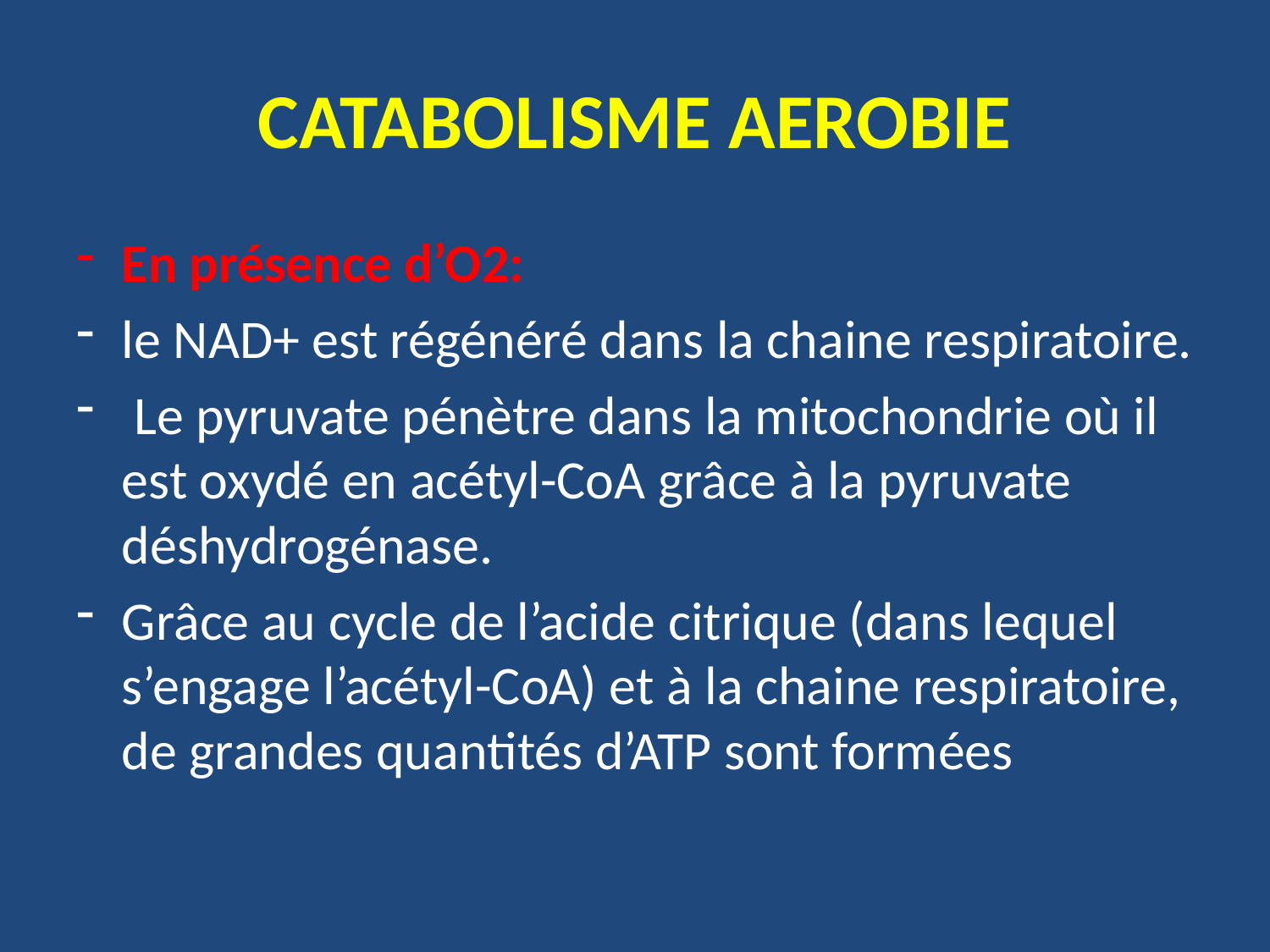

# CATABOLISME AEROBIE
En présence d’O2:
le NAD+ est régénéré dans la chaine respiratoire.
 Le pyruvate pénètre dans la mitochondrie où il est oxydé en acétyl-CoA grâce à la pyruvate déshydrogénase.
Grâce au cycle de l’acide citrique (dans lequel s’engage l’acétyl-CoA) et à la chaine respiratoire, de grandes quantités d’ATP sont formées